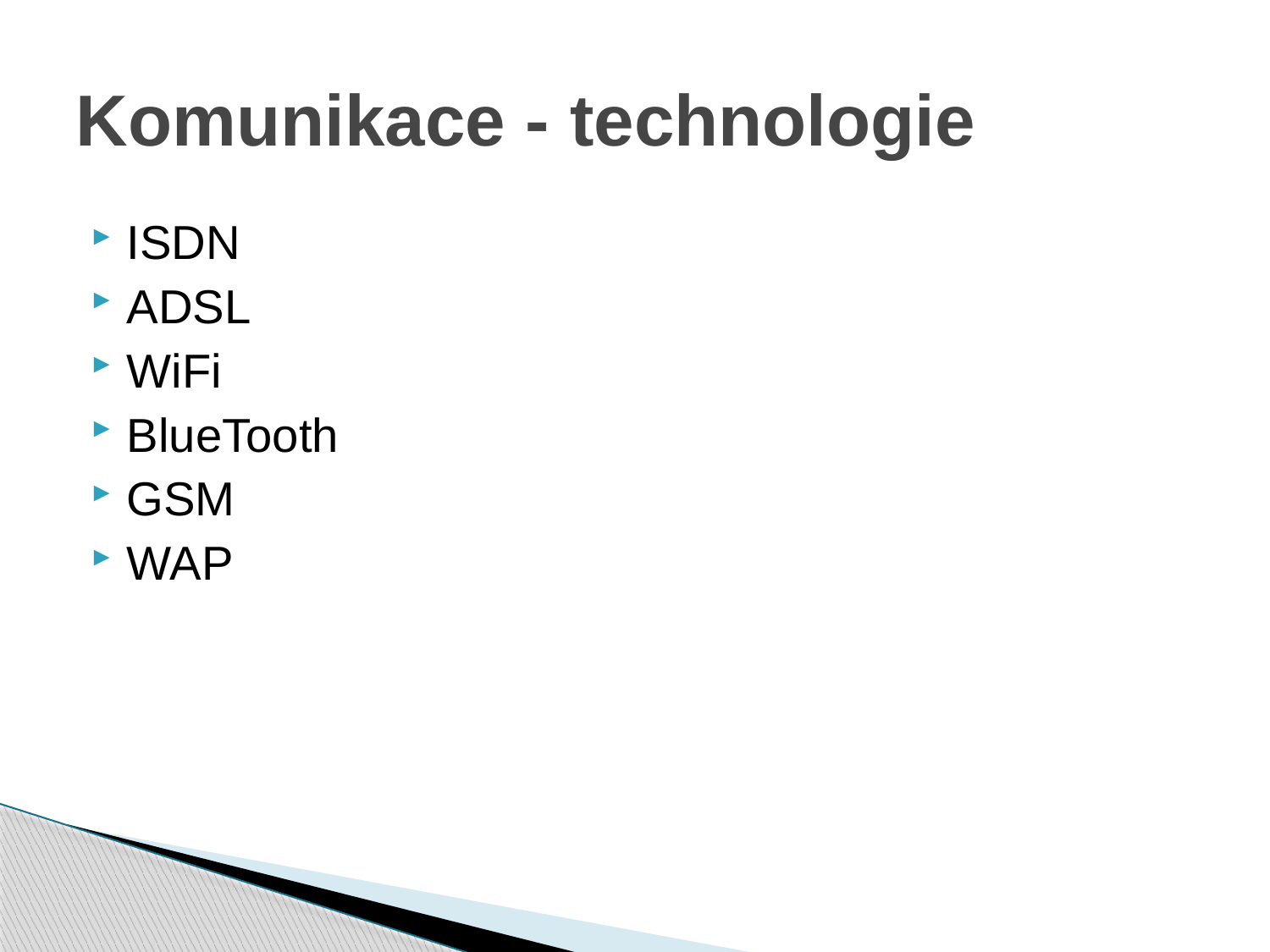

# Komunikace - technologie
ISDN
ADSL
WiFi
BlueTooth
GSM
WAP